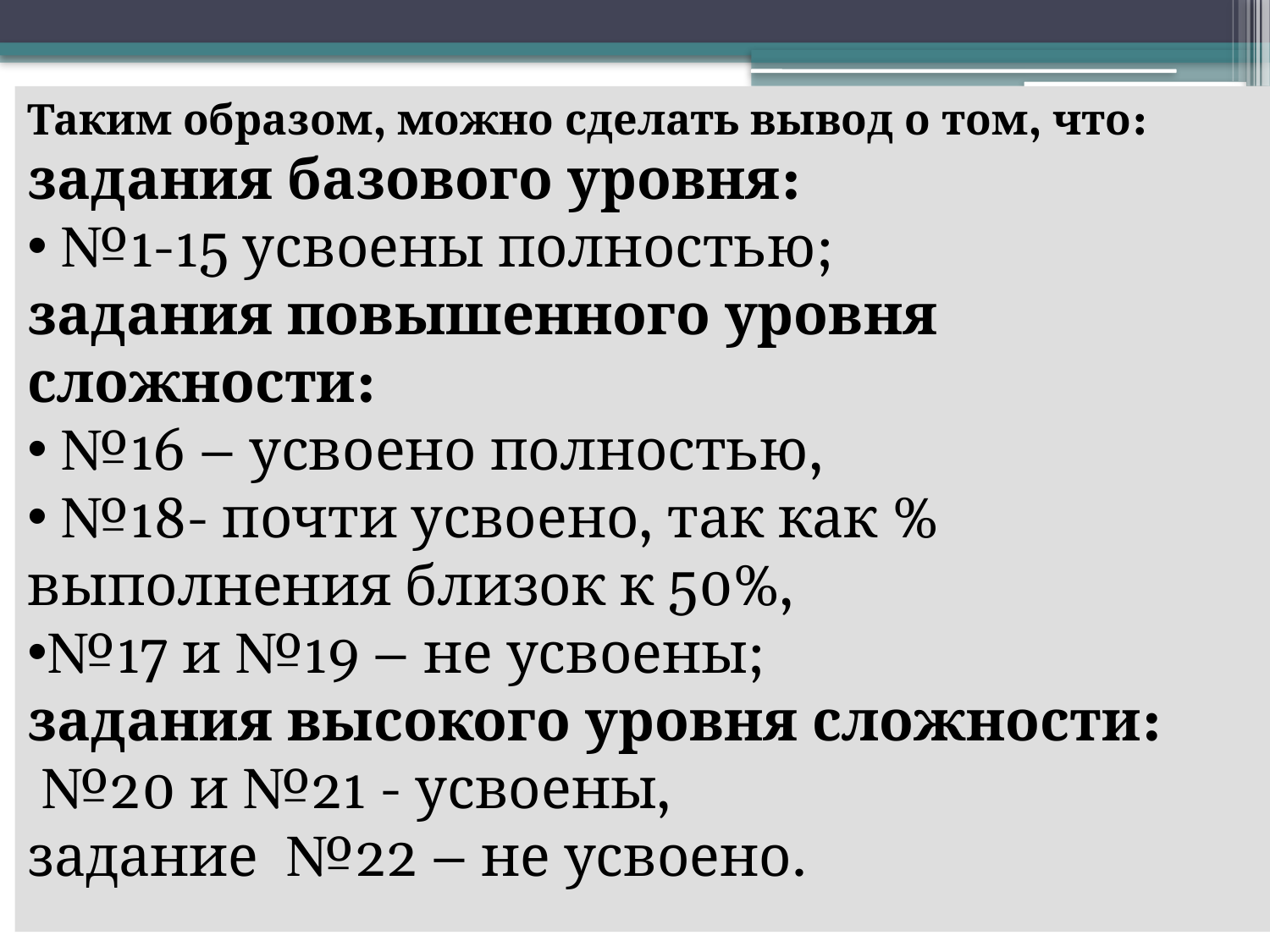

Таким образом, можно сделать вывод о том, что:
задания базового уровня:
 №1-15 усвоены полностью;
задания повышенного уровня сложности:
 №16 – усвоено полностью,
 №18- почти усвоено, так как % выполнения близок к 50%,
№17 и №19 – не усвоены;
задания высокого уровня сложности:
 №20 и №21 - усвоены,
задание  №22 – не усвоено.